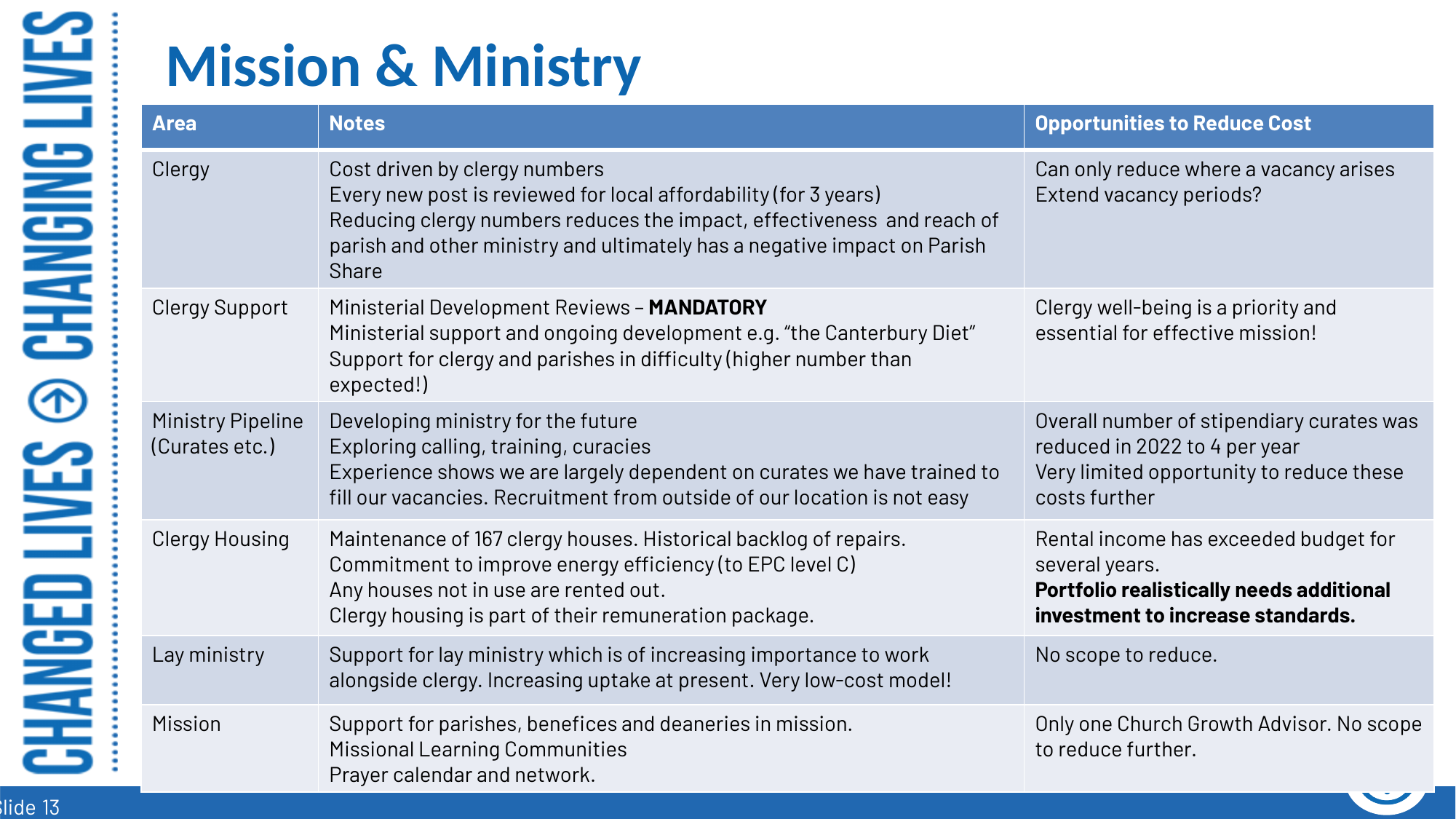

# Mission & Ministry
| Area | Notes | Opportunities to Reduce Cost |
| --- | --- | --- |
| Clergy | Cost driven by clergy numbers Every new post is reviewed for local affordability (for 3 years) Reducing clergy numbers reduces the impact, effectiveness and reach of parish and other ministry and ultimately has a negative impact on Parish Share | Can only reduce where a vacancy arises Extend vacancy periods? |
| Clergy Support | Ministerial Development Reviews – MANDATORY Ministerial support and ongoing development e.g. “the Canterbury Diet” Support for clergy and parishes in difficulty (higher number than expected!) | Clergy well-being is a priority and essential for effective mission! |
| Ministry Pipeline (Curates etc.) | Developing ministry for the future Exploring calling, training, curacies Experience shows we are largely dependent on curates we have trained to fill our vacancies. Recruitment from outside of our location is not easy | Overall number of stipendiary curates was reduced in 2022 to 4 per year Very limited opportunity to reduce these costs further |
| Clergy Housing | Maintenance of 167 clergy houses. Historical backlog of repairs. Commitment to improve energy efficiency (to EPC level C) Any houses not in use are rented out. Clergy housing is part of their remuneration package. | Rental income has exceeded budget for several years. Portfolio realistically needs additional investment to increase standards. |
| Lay ministry | Support for lay ministry which is of increasing importance to work alongside clergy. Increasing uptake at present. Very low-cost model! | No scope to reduce. |
| Mission | Support for parishes, benefices and deaneries in mission. Missional Learning Communities Prayer calendar and network. | Only one Church Growth Advisor. No scope to reduce further. |